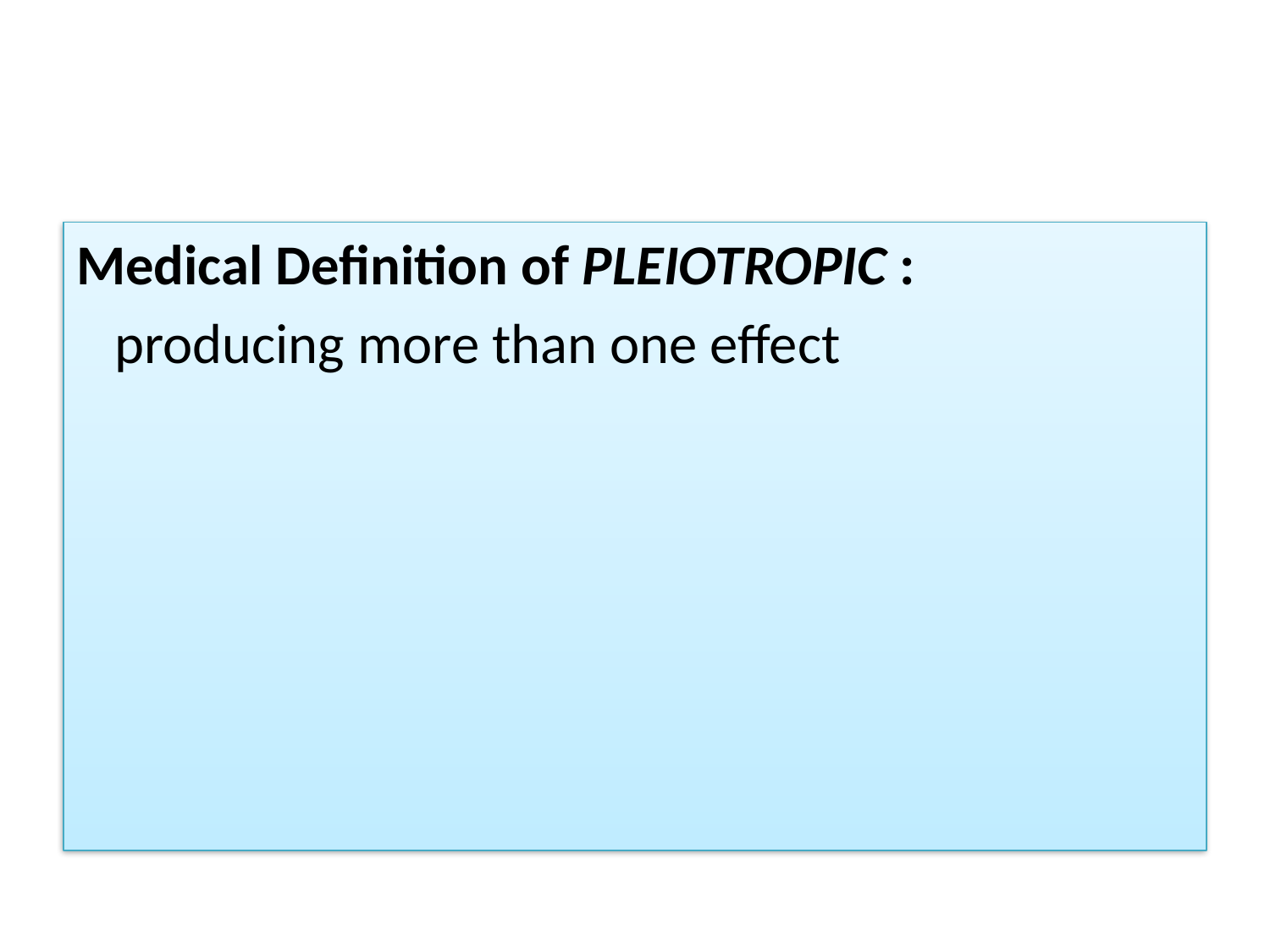

#
Medical Definition of PLEIOTROPIC :
   producing more than one effect